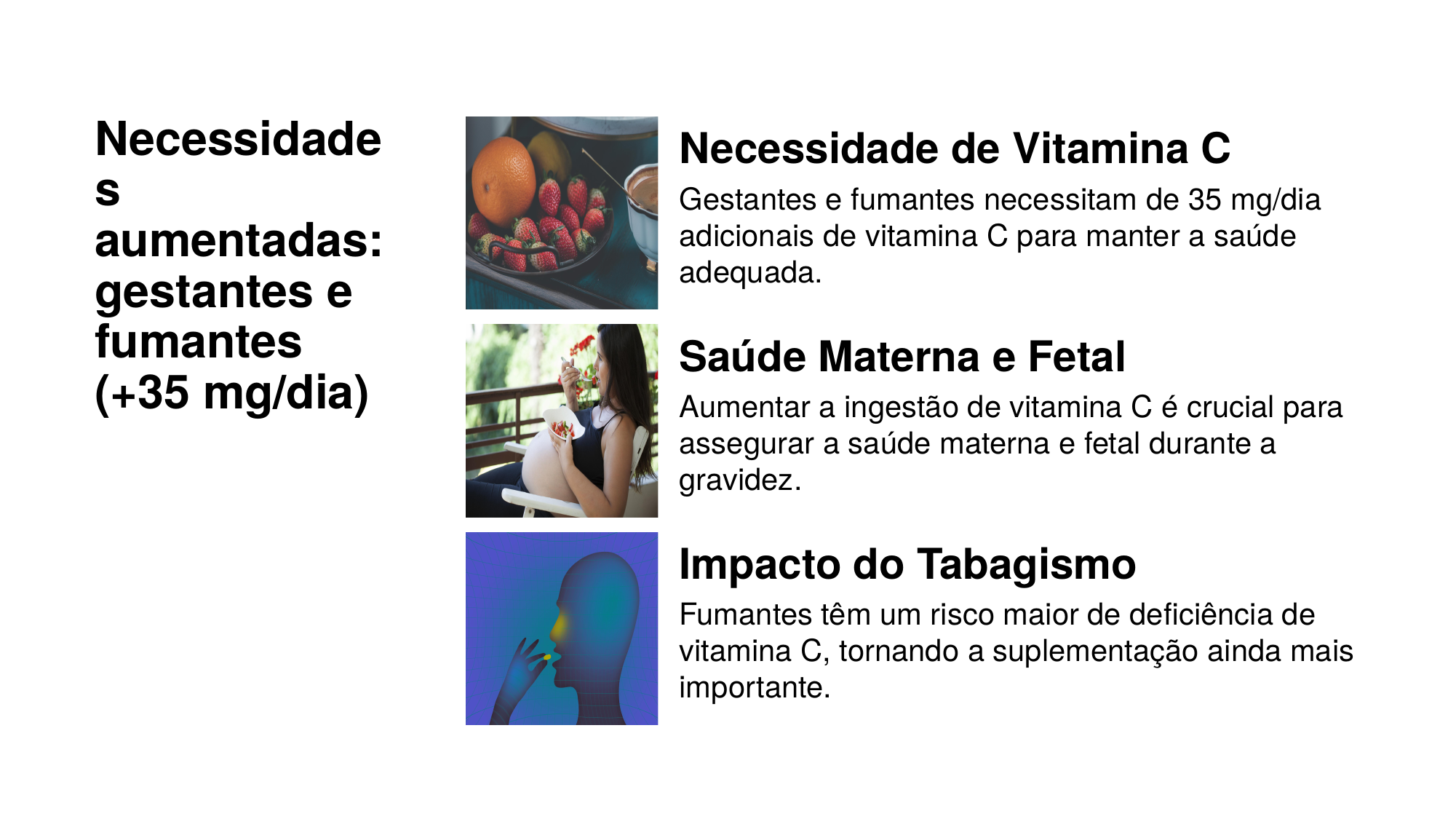

# Necessidades aumentadas: gestantes e fumantes (+35 mg/dia)
Necessidade de Vitamina C
Gestantes e fumantes necessitam de 35 mg/dia adicionais de vitamina C para manter a saúde adequada.
Saúde Materna e Fetal
Aumentar a ingestão de vitamina C é crucial para assegurar a saúde materna e fetal durante a gravidez.
Impacto do Tabagismo
Fumantes têm um risco maior de deficiência de vitamina C, tornando a suplementação ainda mais importante.